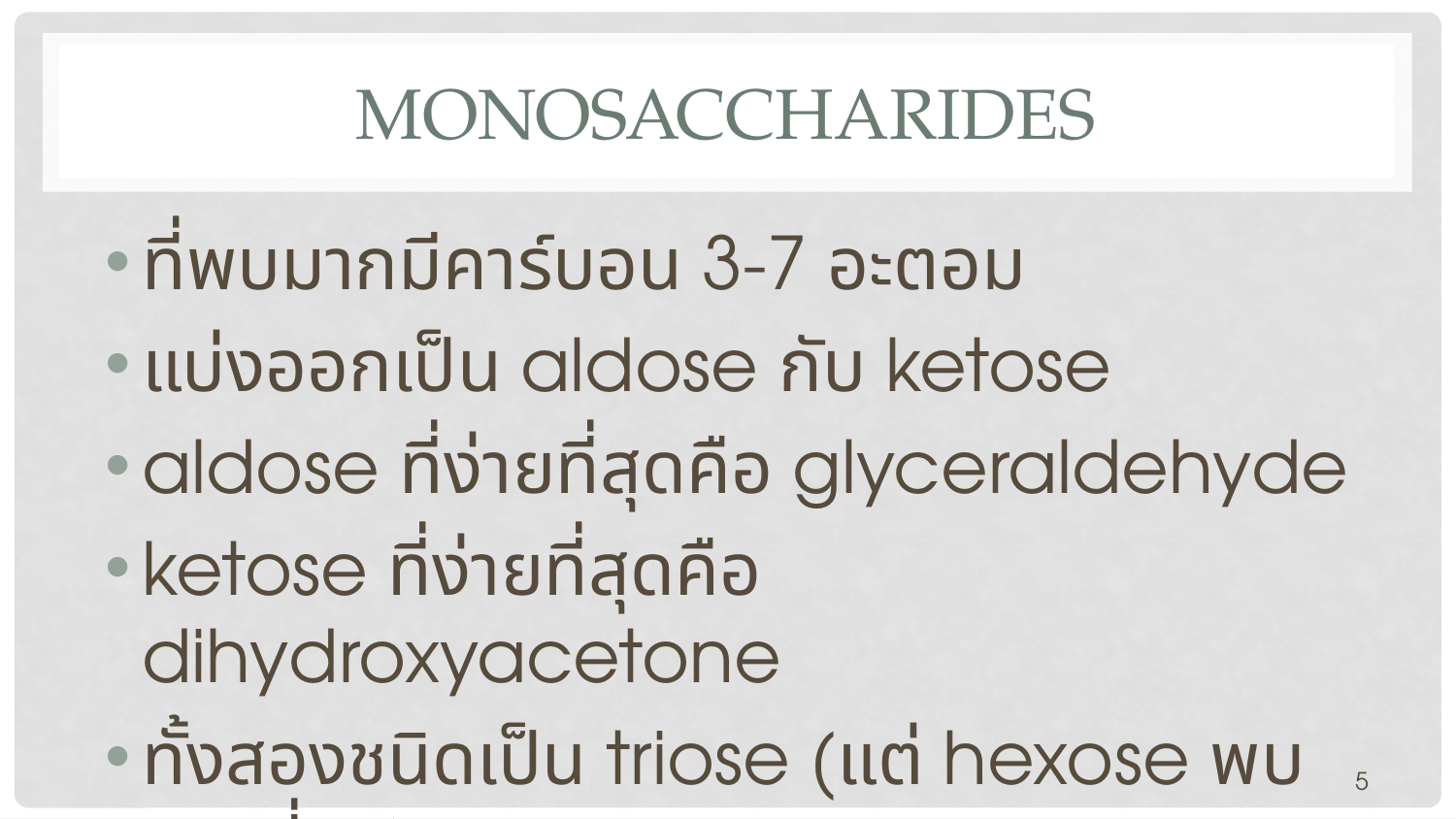

# MoNOSACCHARIDES
ที่พบมากมีคาร์บอน 3-7 อะตอม
แบ่งออกเป็น aldose กับ ketose
aldose ที่ง่ายที่สุดคือ glyceraldehyde
ketose ที่ง่ายที่สุดคือ dihydroxyacetone
ทั้งสองชนิดเป็น triose (แต่ hexose พบมากที่สุด)

5